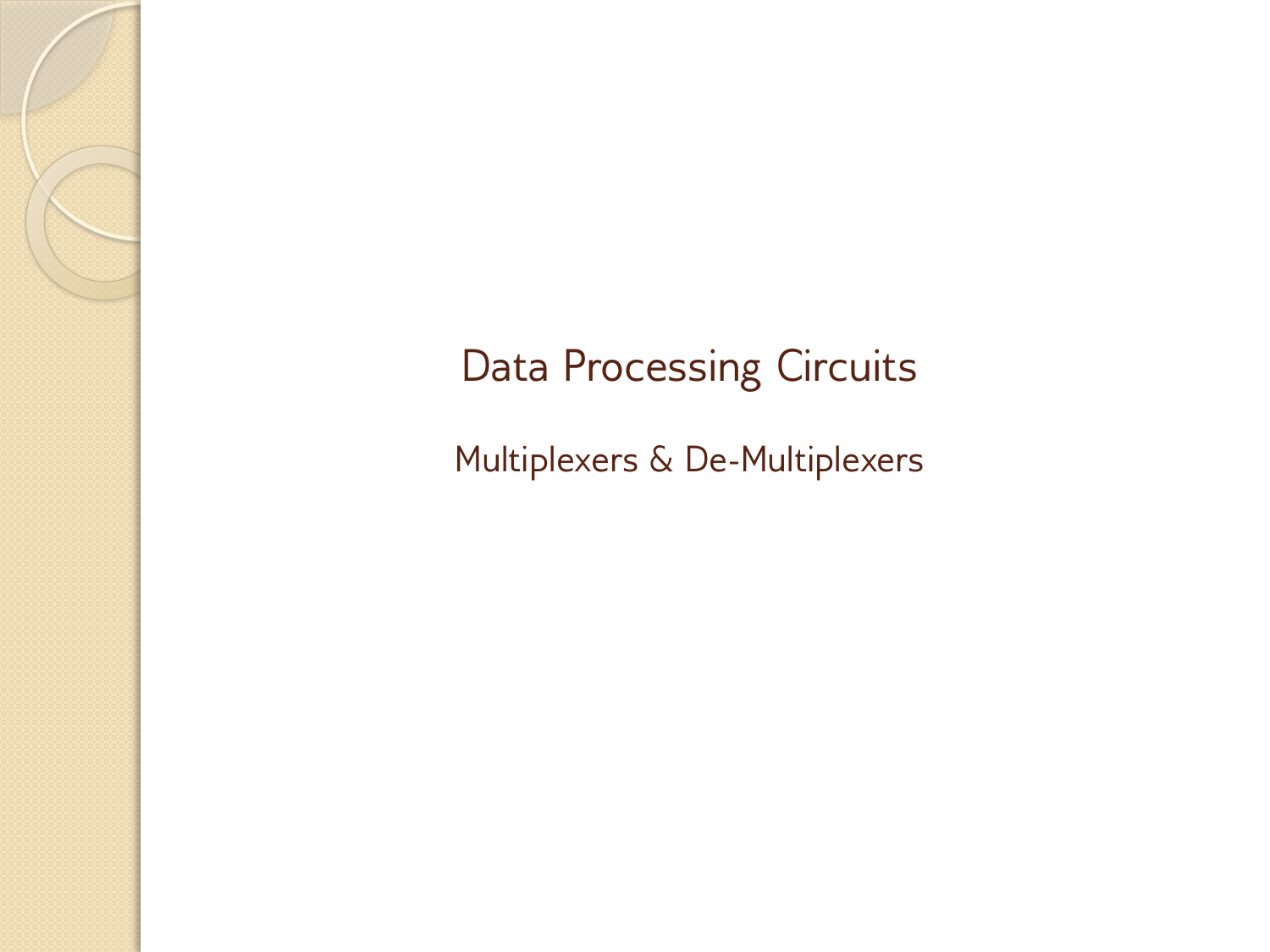

# Data Processing Circuits Multiplexers & De-Multiplexers